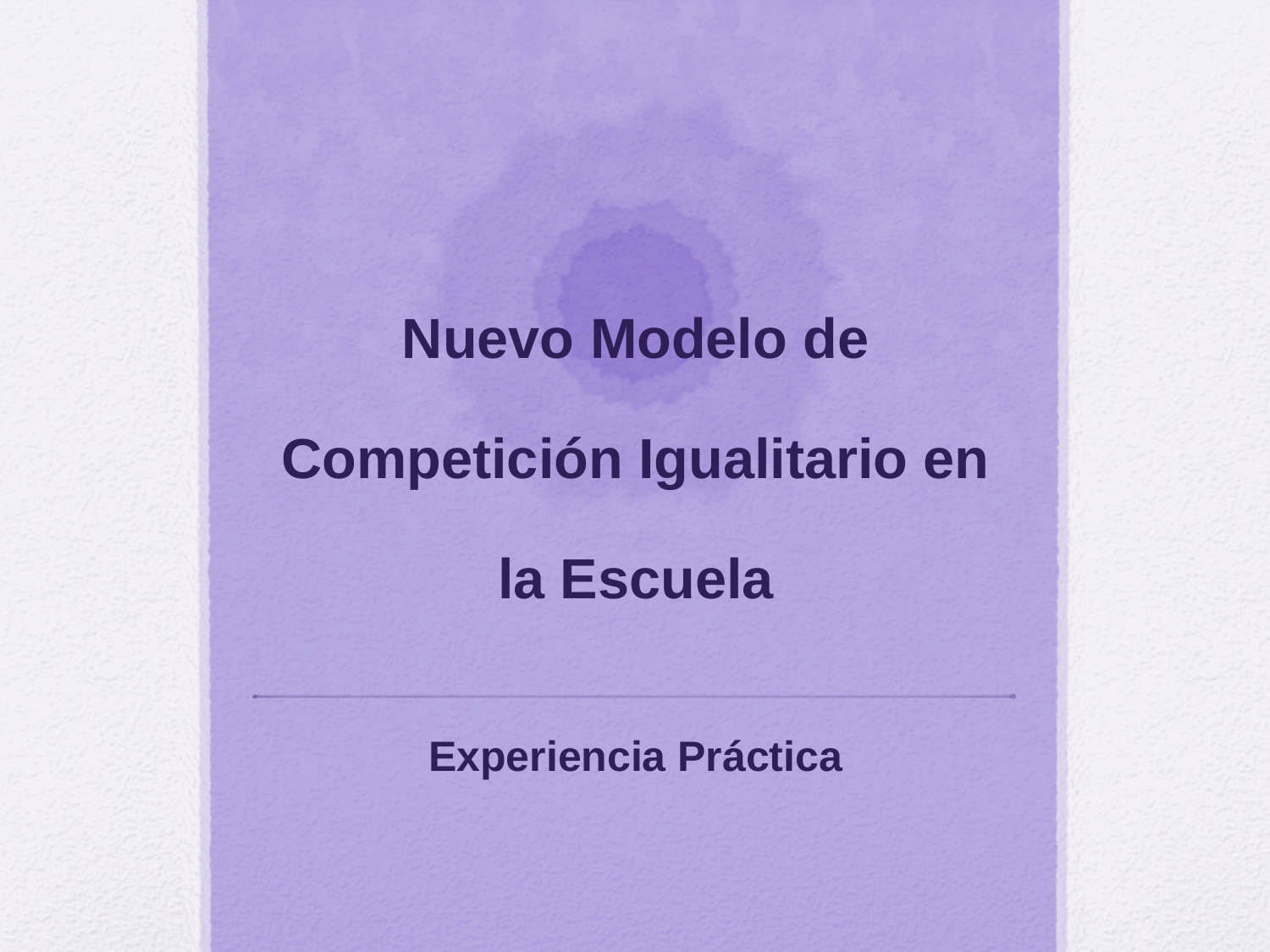

# Nuevo Modelo de Competición Igualitario en la Escuela
Experiencia Práctica